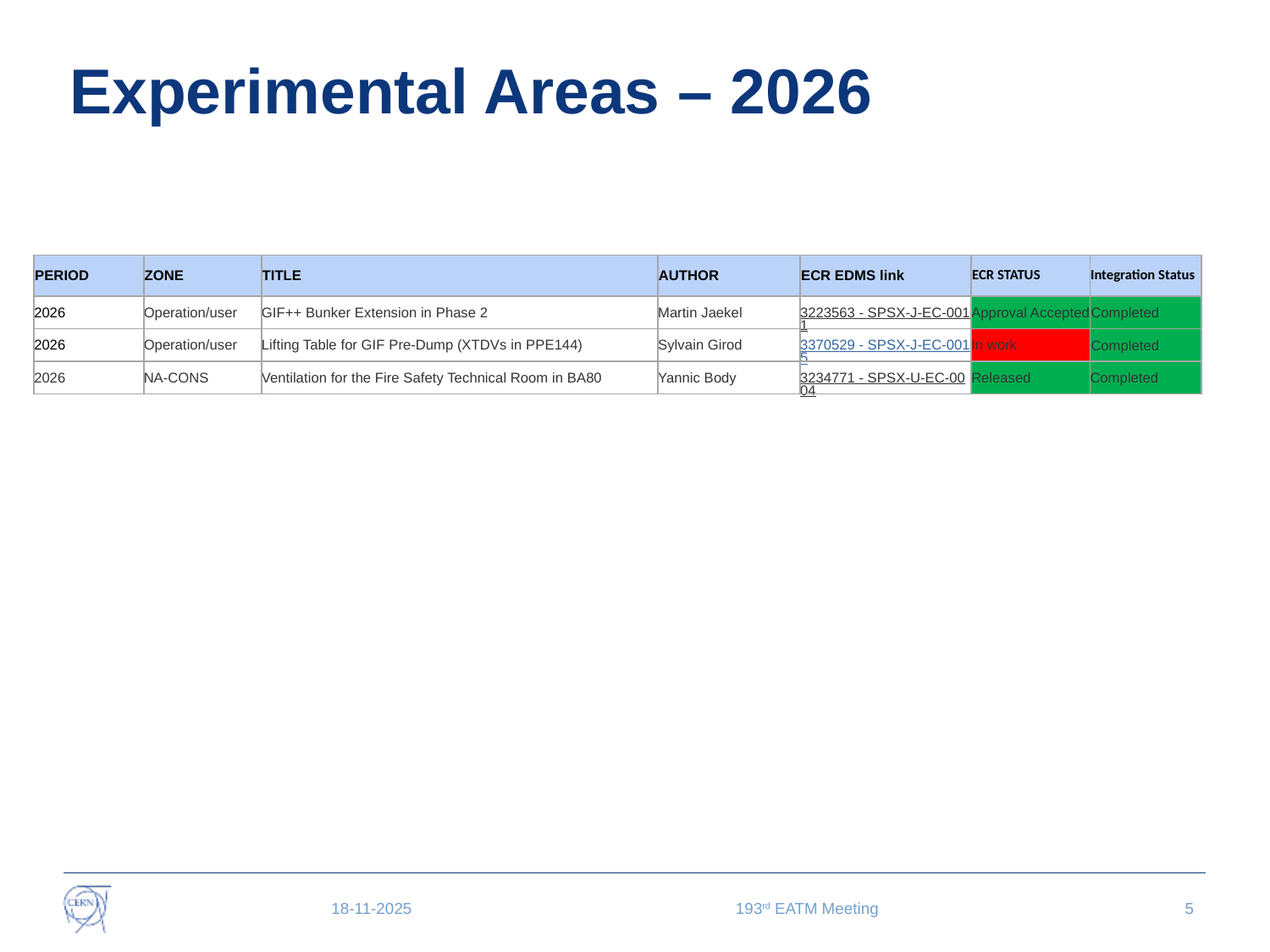

# Experimental Areas – 2026
| PERIOD | ZONE | TITLE | AUTHOR | ECR EDMS link | ECR STATUS | Integration Status |
| --- | --- | --- | --- | --- | --- | --- |
| 2026 | Operation/user | GIF++ Bunker Extension in Phase 2 | Martin Jaekel | 3223563 - SPSX-J-EC-0011 | Approval Accepted | Completed |
| 2026 | Operation/user | Lifting Table for GIF Pre-Dump (XTDVs in PPE144) | Sylvain Girod | 3370529 - SPSX-J-EC-0015 | In work | Completed |
| 2026 | NA-CONS | Ventilation for the Fire Safety Technical Room in BA80 | Yannic Body | 3234771 - SPSX-U-EC-0004 | Released | Completed |
18-11-2025
193rd EATM Meeting
5